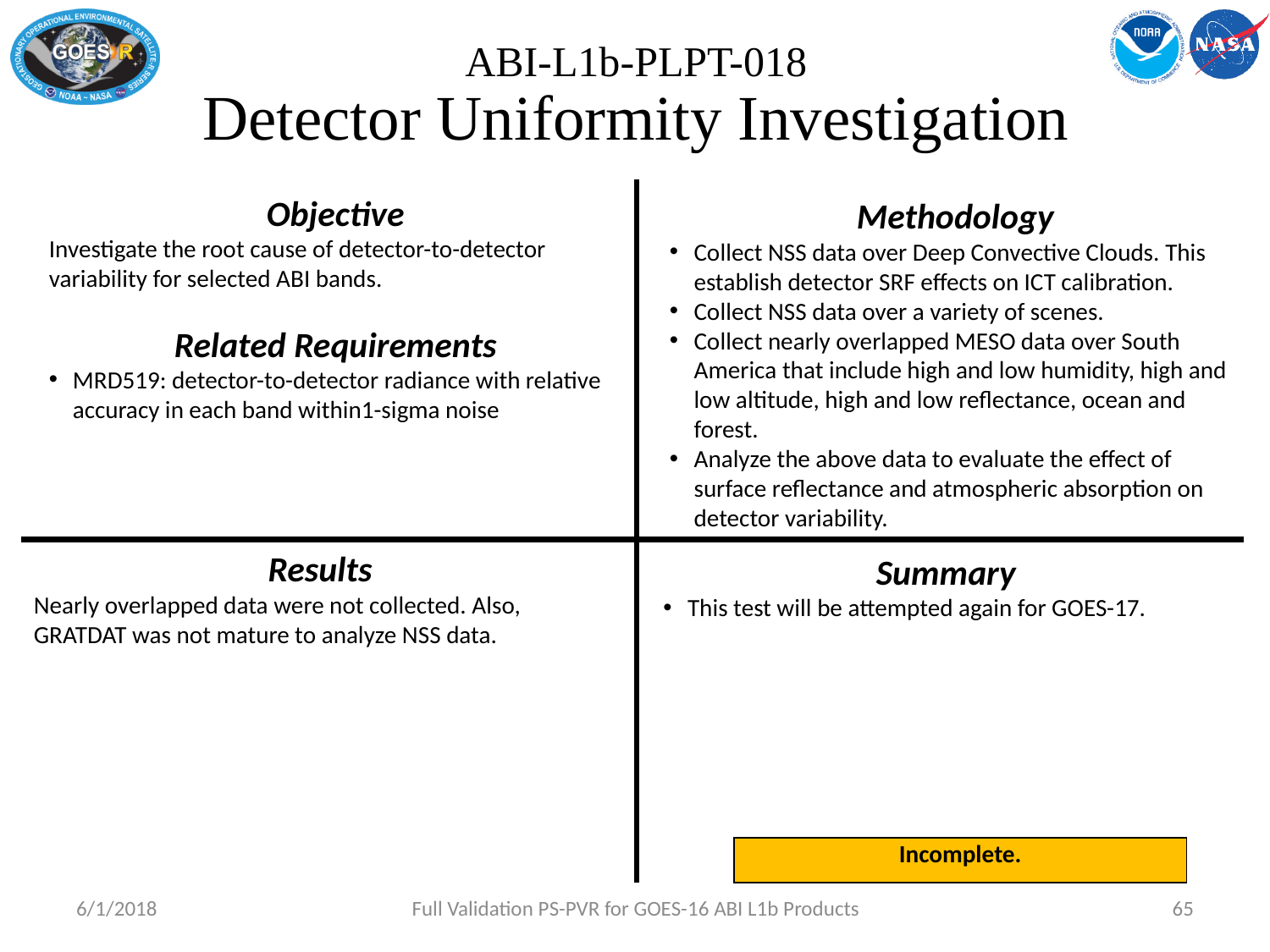

# ABI-L1b-PLPT-018 Detector Uniformity Investigation
Objective
Investigate the root cause of detector-to-detector variability for selected ABI bands.

Related Requirements
MRD519: detector-to-detector radiance with relative accuracy in each band within1-sigma noise
Methodology
Collect NSS data over Deep Convective Clouds. This establish detector SRF effects on ICT calibration.
Collect NSS data over a variety of scenes.
Collect nearly overlapped MESO data over South America that include high and low humidity, high and low altitude, high and low reflectance, ocean and forest.
Analyze the above data to evaluate the effect of surface reflectance and atmospheric absorption on detector variability.
Results
Nearly overlapped data were not collected. Also, GRATDAT was not mature to analyze NSS data.
Summary
This test will be attempted again for GOES-17.
| Incomplete. |
| --- |
6/1/2018
Full Validation PS-PVR for GOES-16 ABI L1b Products
65